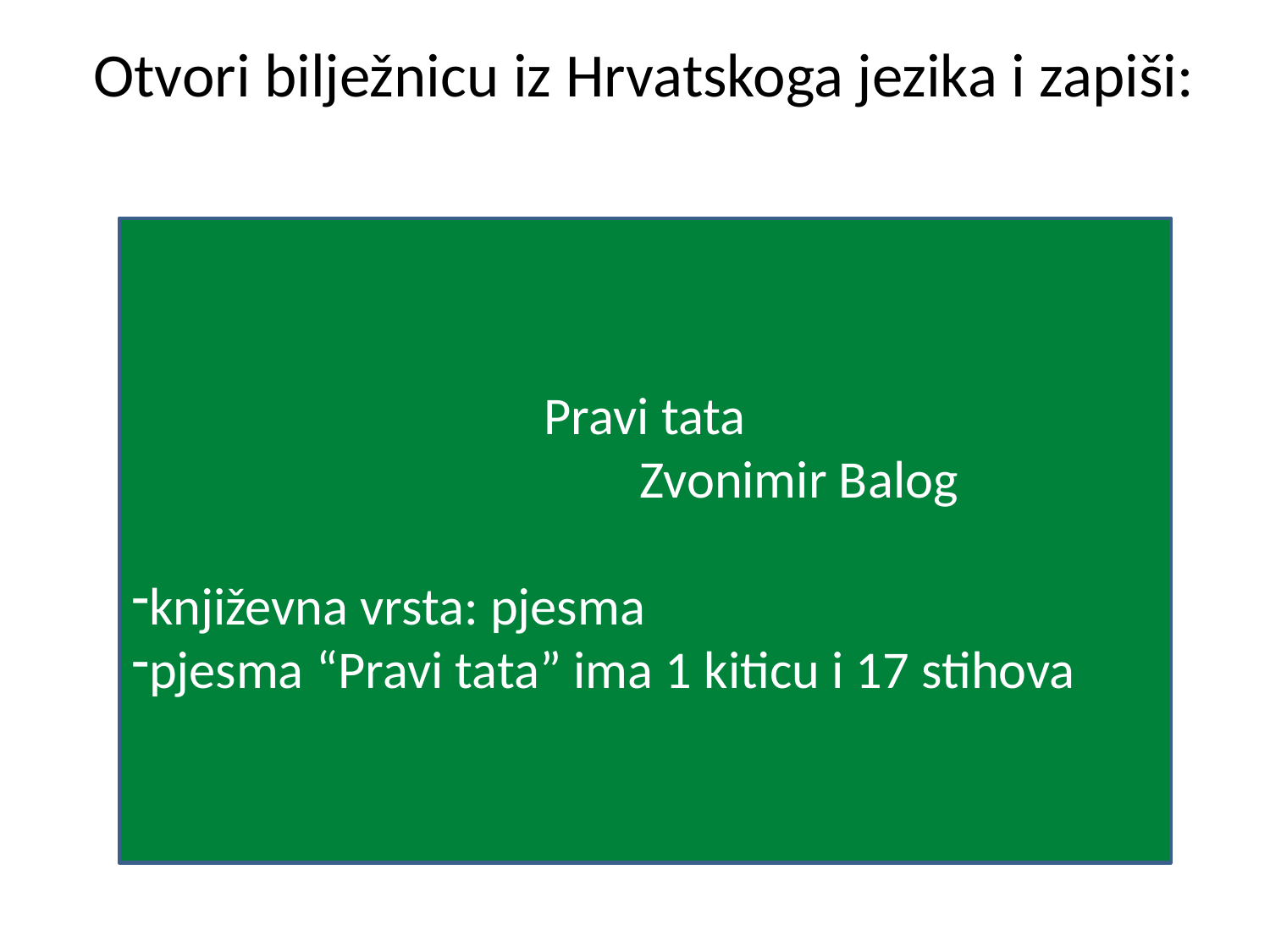

# Otvori bilježnicu iz Hrvatskoga jezika i zapiši:
Pravi tata
				Zvonimir Balog

književna vrsta: pjesma
pjesma “Pravi tata” ima 1 kiticu i 17 stihova